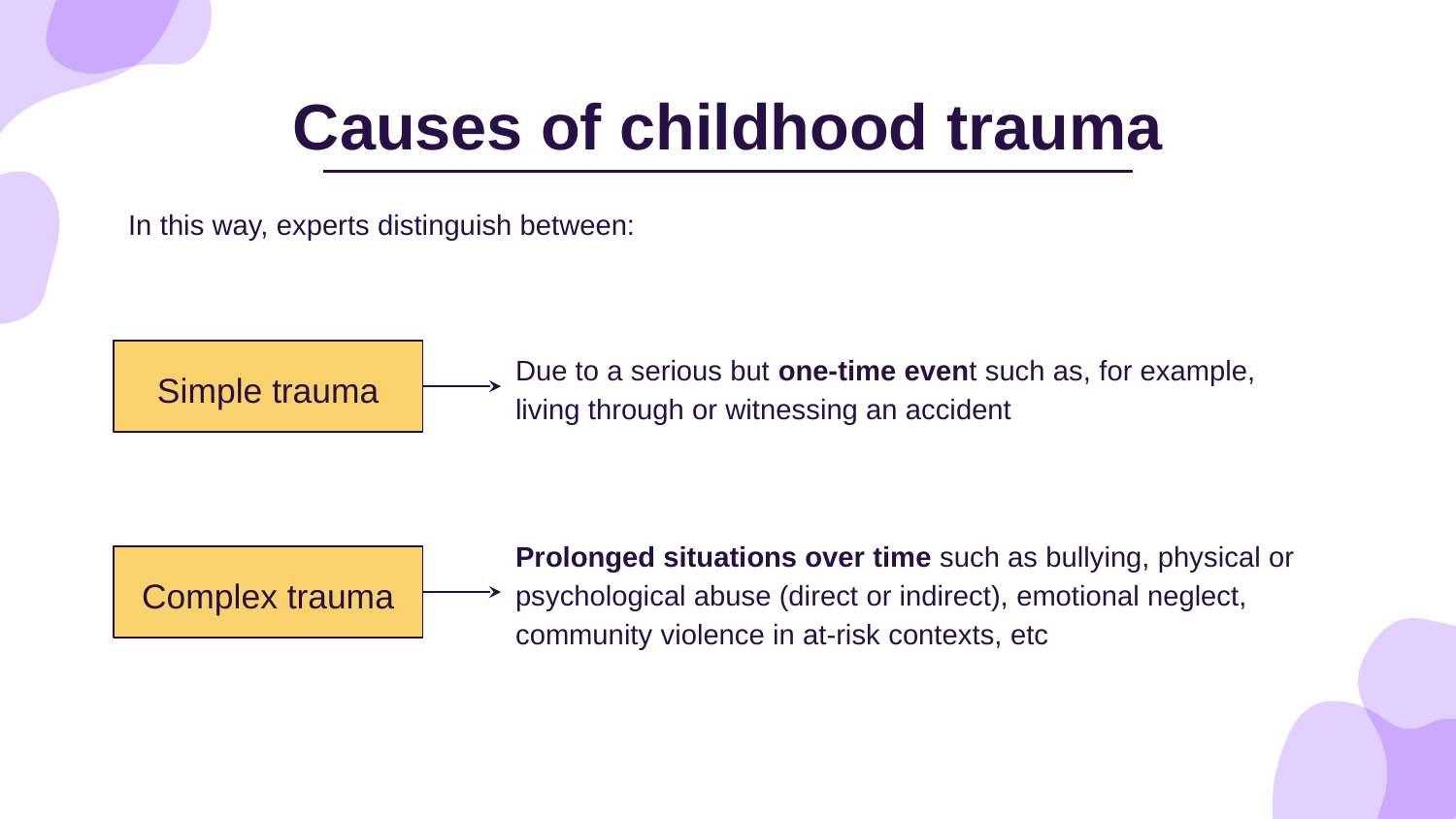

# Causes of childhood trauma
In this way, experts distinguish between:
Due to a serious but one-time event such as, for example, living through or witnessing an accident
Simple trauma
Prolonged situations over time such as bullying, physical or psychological abuse (direct or indirect), emotional neglect, community violence in at-risk contexts, etc
Complex trauma